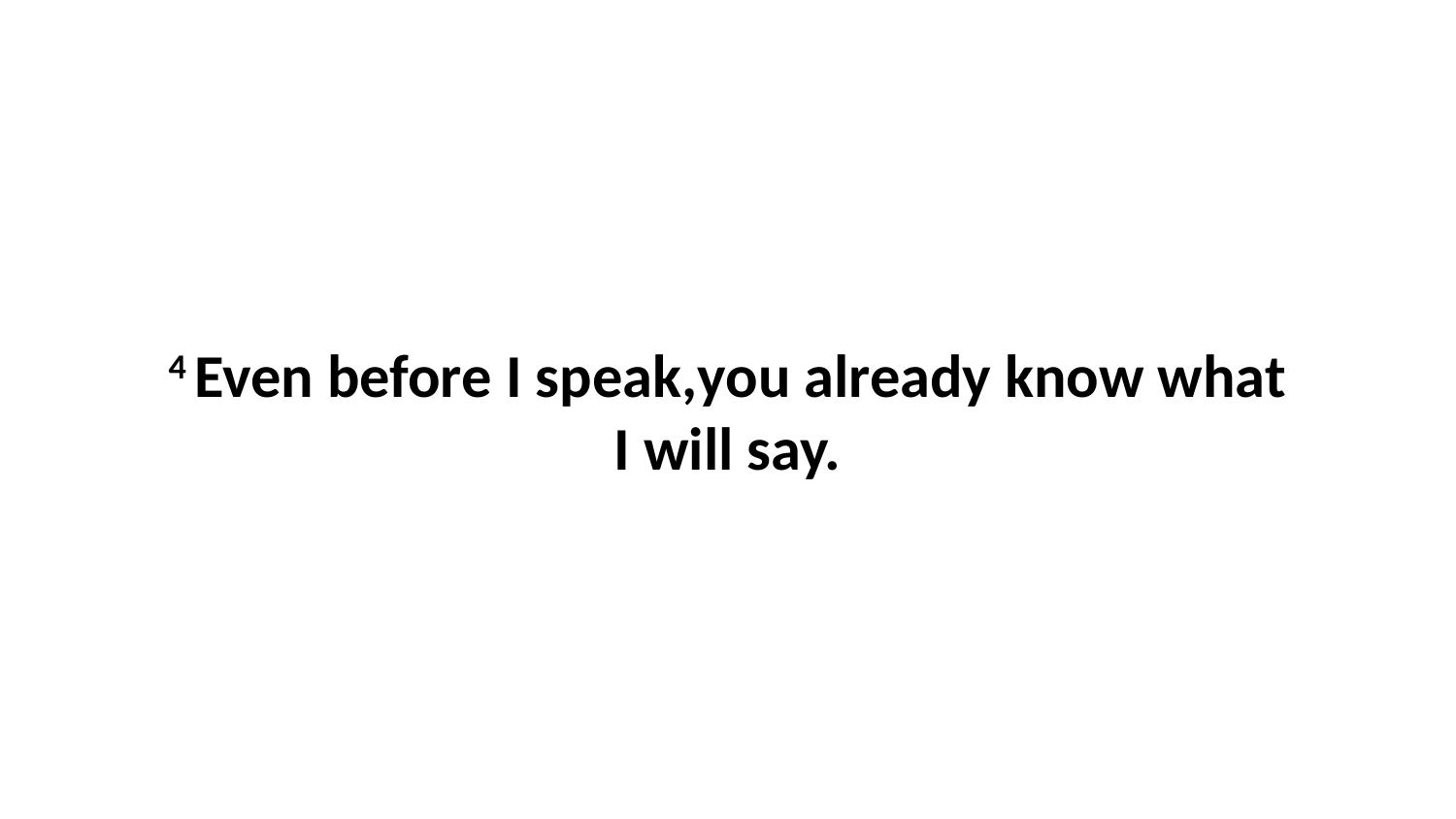

4 Even before I speak,you already know what I will say.